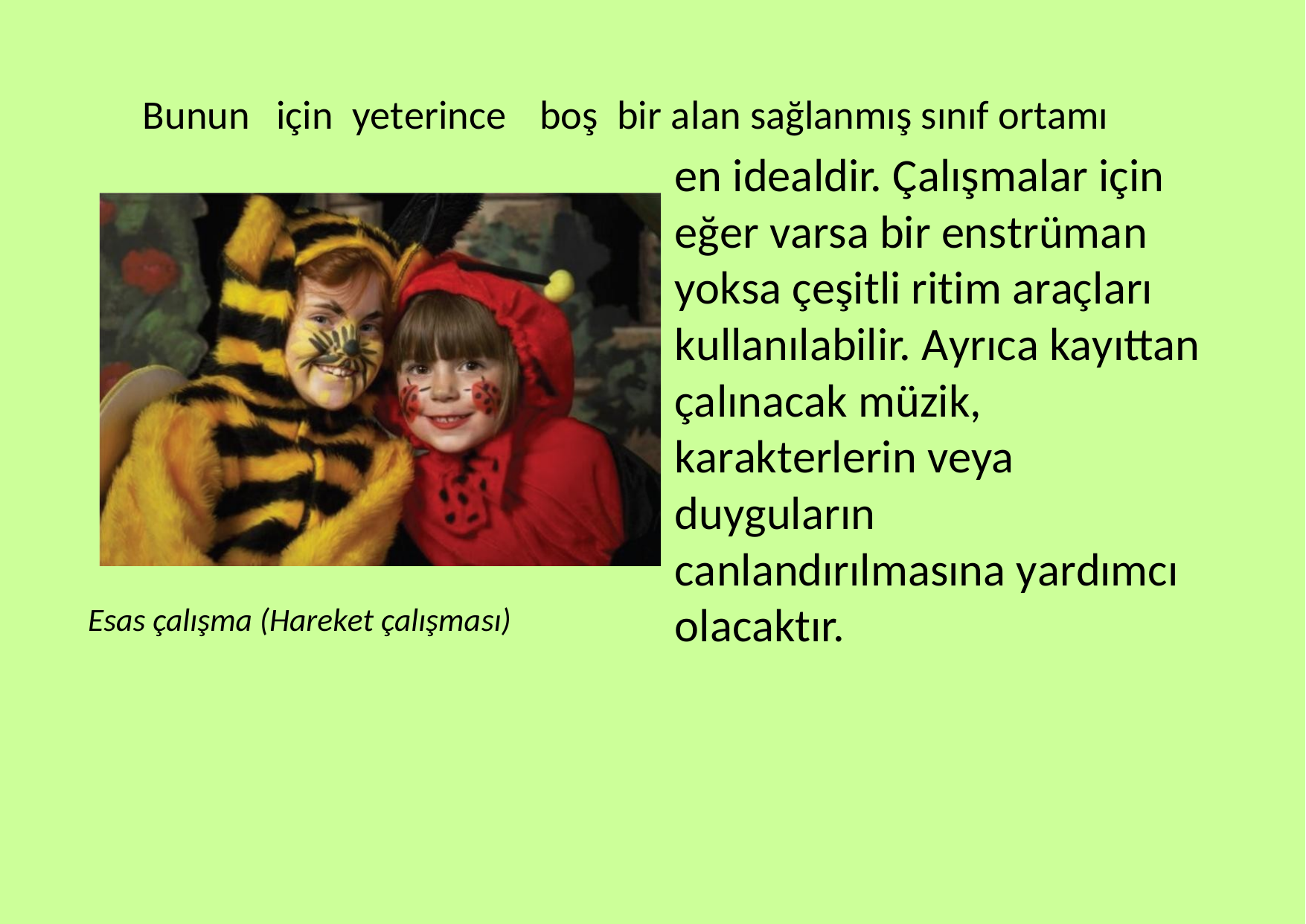

Bunun
için
yeterince
boş
bir alan sağlanmış sınıf ortamı
en idealdir. Çalışmalar için eğer varsa bir enstrüman yoksa çeşitli ritim araçları kullanılabilir. Ayrıca kayıttan çalınacak müzik, karakterlerin veya
duyguların canlandırılmasına yardımcı olacaktır.

Esas çalışma (Hareket çalışması)